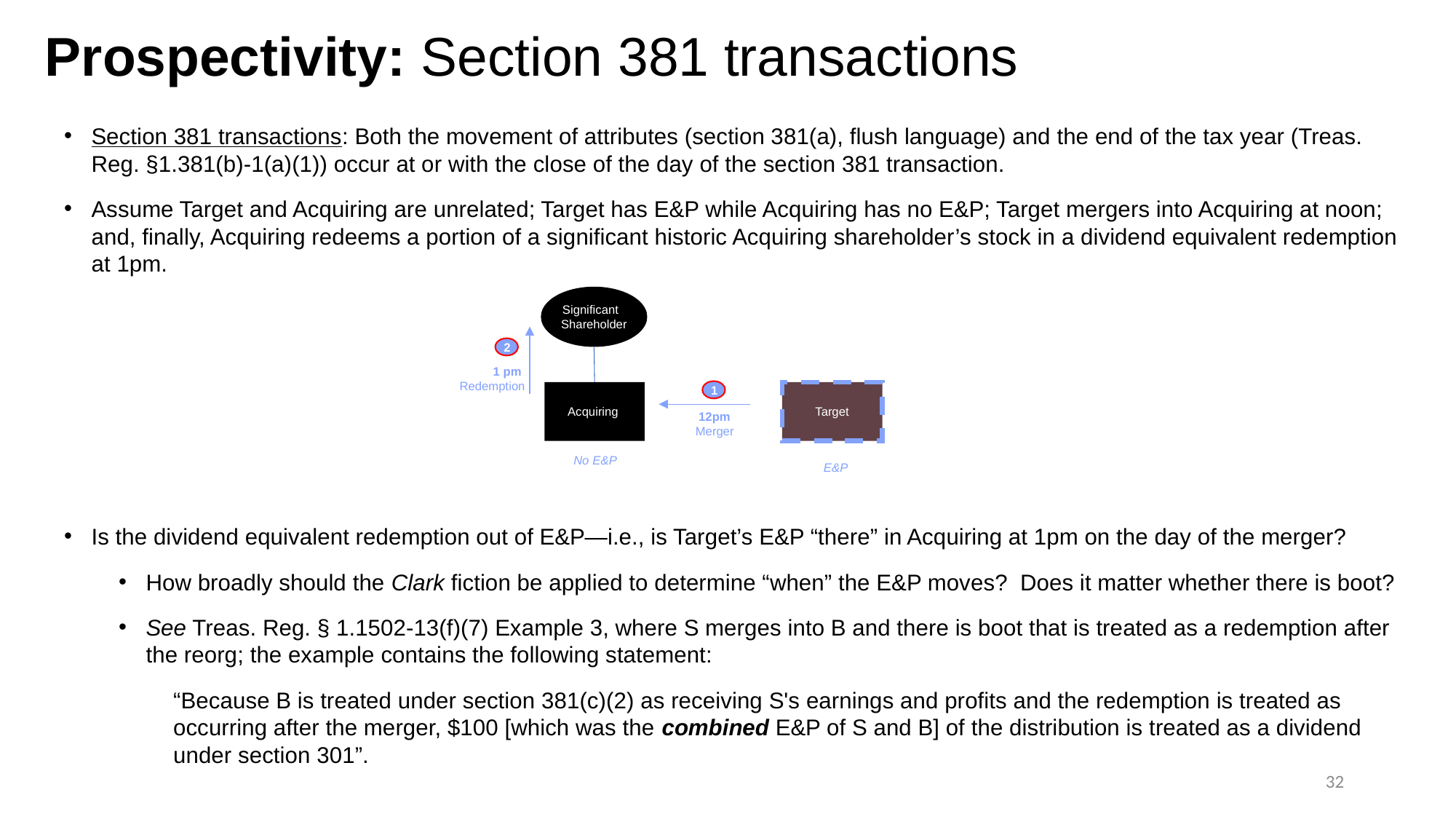

# Prospectivity: Section 381 transactions
Section 381 transactions: Both the movement of attributes (section 381(a), flush language) and the end of the tax year (Treas. Reg. §1.381(b)-1(a)(1)) occur at or with the close of the day of the section 381 transaction.
Assume Target and Acquiring are unrelated; Target has E&P while Acquiring has no E&P; Target mergers into Acquiring at noon; and, finally, Acquiring redeems a portion of a significant historic Acquiring shareholder’s stock in a dividend equivalent redemption at 1pm.

Is the dividend equivalent redemption out of E&P—i.e., is Target’s E&P “there” in Acquiring at 1pm on the day of the merger?
How broadly should the Clark fiction be applied to determine “when” the E&P moves?  Does it matter whether there is boot?
See Treas. Reg. § 1.1502-13(f)(7) Example 3, where S merges into B and there is boot that is treated as a redemption after the reorg; the example contains the following statement:
“Because B is treated under section 381(c)(2) as receiving S's earnings and profits and the redemption is treated as occurring after the merger, $100 [which was the combined E&P of S and B] of the distribution is treated as a dividend under section 301”.
Significant
Shareholder
2
1
Acquiring
Target
12pm
Merger
No E&P
E&P
1 pm
Redemption
32